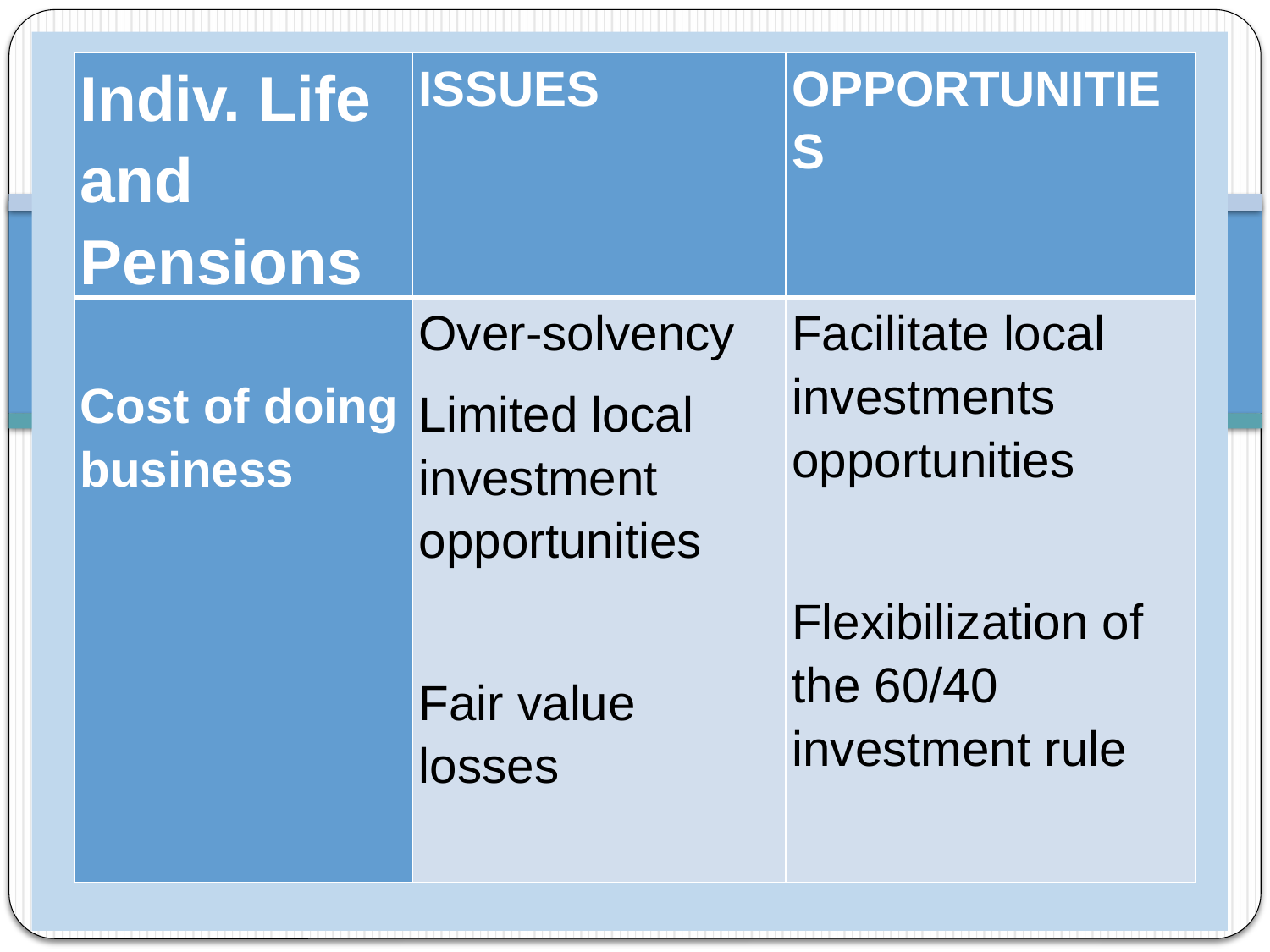

#
| Indiv. Life and Pensions | ISSUES | OPPORTUNITIES |
| --- | --- | --- |
| Cost of doing business | Over-solvency Limited local investment opportunities Fair value losses | Facilitate local investments opportunities Flexibilization of the 60/40 investment rule |